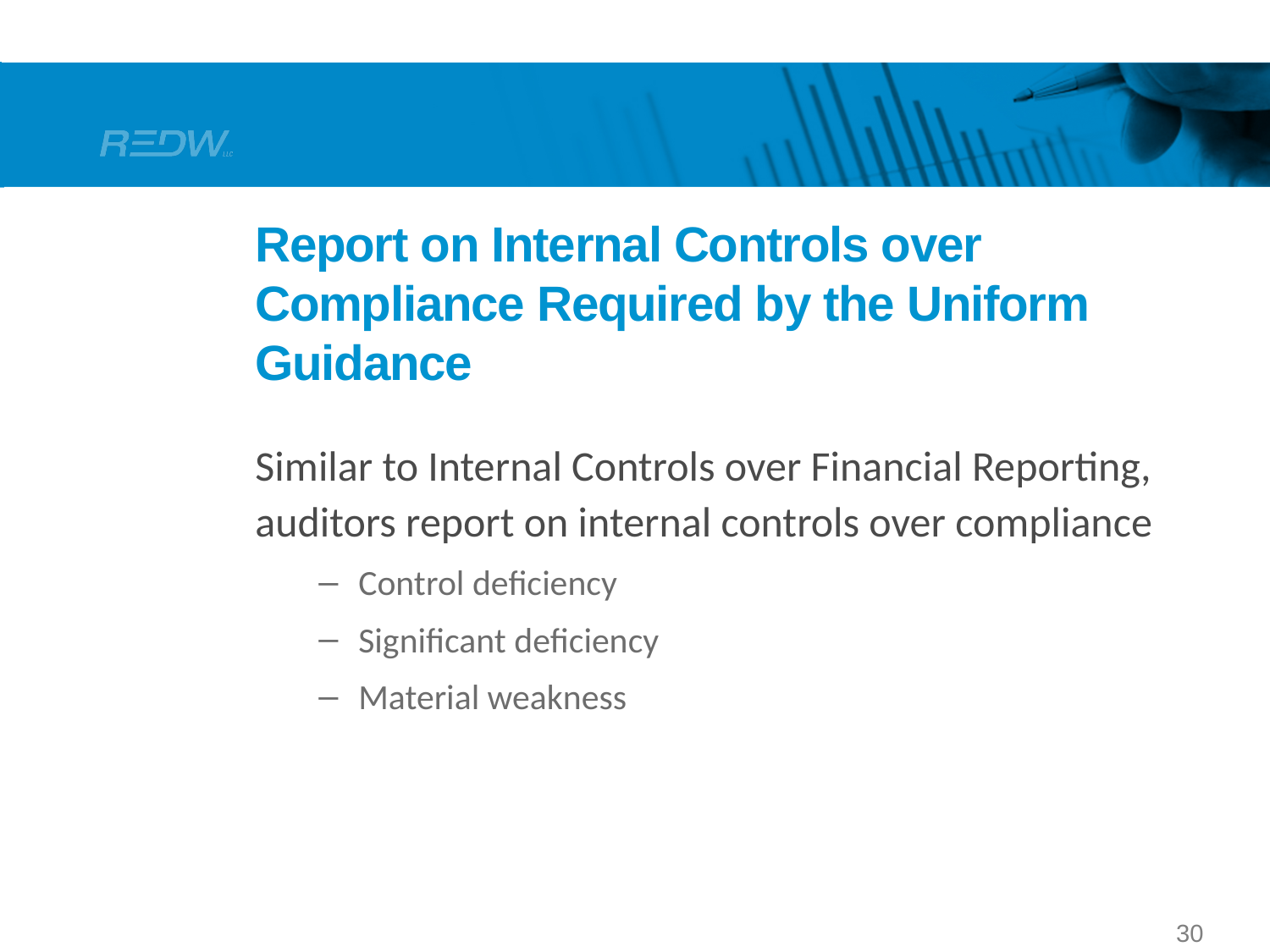

# Report on Internal Controls over Compliance Required by the Uniform Guidance
Similar to Internal Controls over Financial Reporting, auditors report on internal controls over compliance
Control deficiency
Significant deficiency
Material weakness